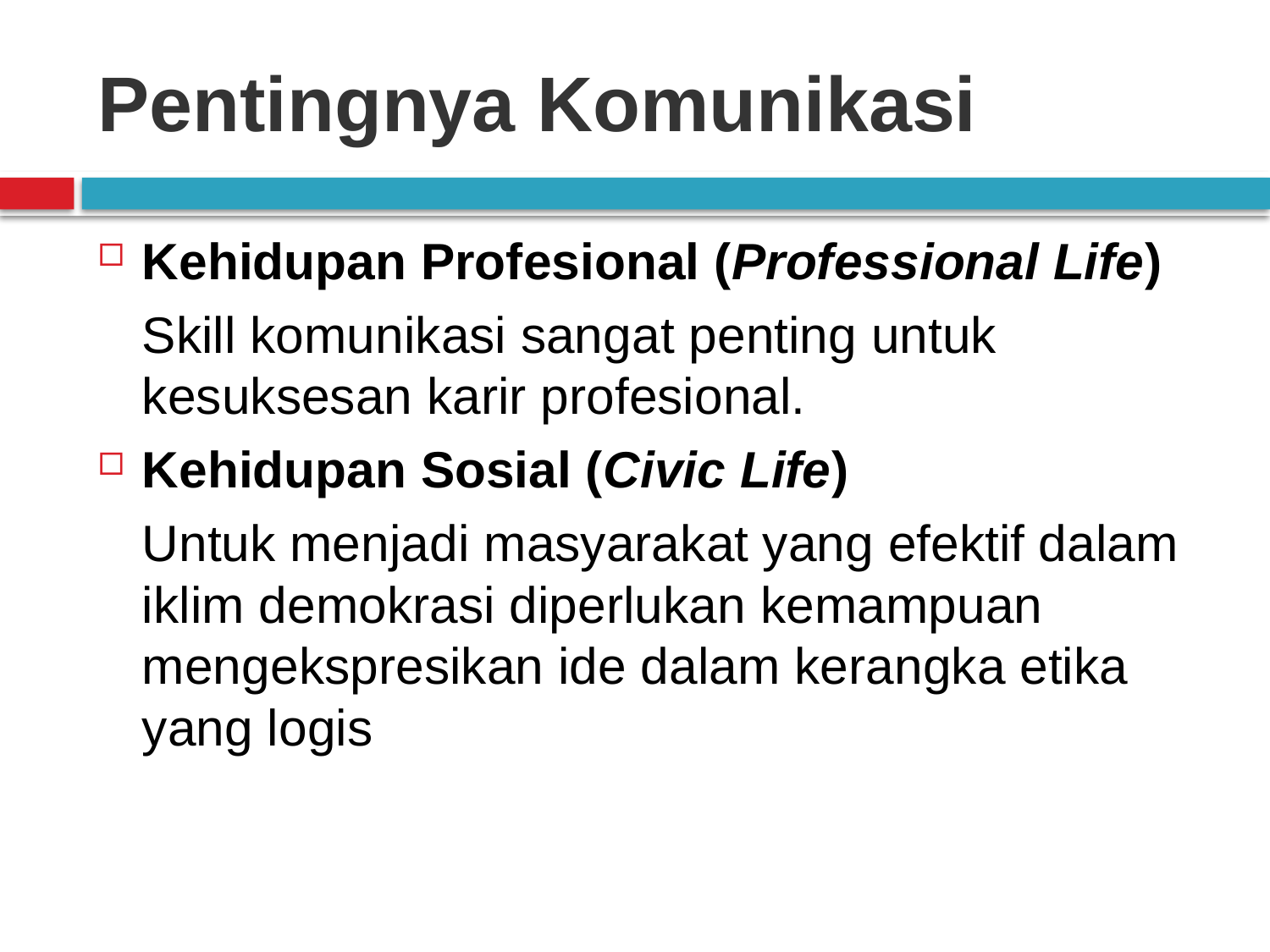

# Pentingnya Komunikasi
Kehidupan Profesional (Professional Life)
	Skill komunikasi sangat penting untuk kesuksesan karir profesional.
Kehidupan Sosial (Civic Life)
	Untuk menjadi masyarakat yang efektif dalam iklim demokrasi diperlukan kemampuan mengekspresikan ide dalam kerangka etika yang logis